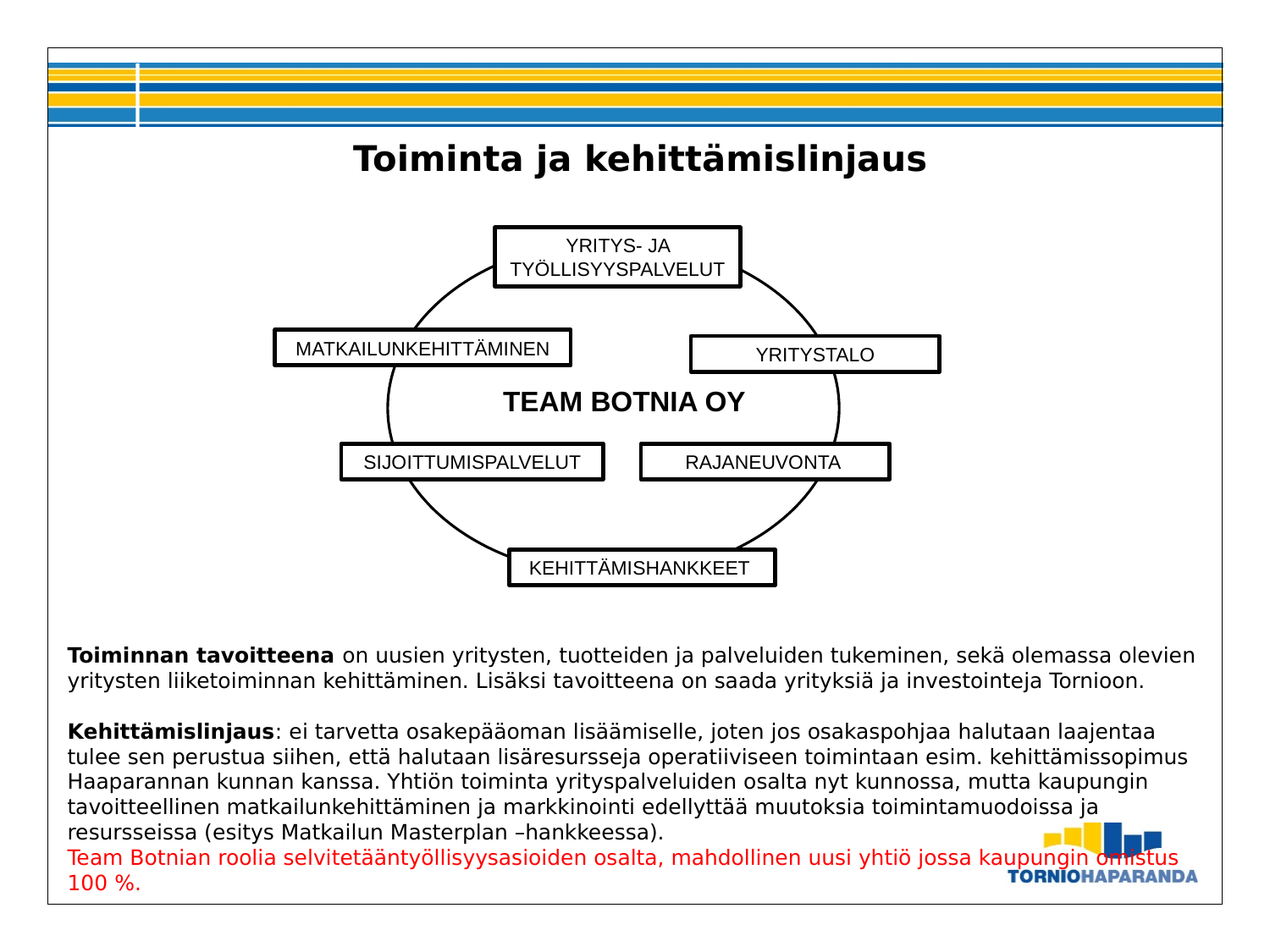

# Toiminta ja kehittämislinjaus
YRITYS- JA TYÖLLISYYSPALVELUT

MATKAILUNKEHITTÄMINEN
YRITYSTALO
TEAM BOTNIA OY
SIJOITTUMISPALVELUT
RAJANEUVONTA
KEHITTÄMISHANKKEET
Toiminnan tavoitteena on uusien yritysten, tuotteiden ja palveluiden tukeminen, sekä olemassa olevien yritysten liiketoiminnan kehittäminen. Lisäksi tavoitteena on saada yrityksiä ja investointeja Tornioon.

Kehittämislinjaus: ei tarvetta osakepääoman lisäämiselle, joten jos osakaspohjaa halutaan laajentaa tulee sen perustua siihen, että halutaan lisäresursseja operatiiviseen toimintaan esim. kehittämissopimus Haaparannan kunnan kanssa. Yhtiön toiminta yrityspalveluiden osalta nyt kunnossa, mutta kaupungin tavoitteellinen matkailunkehittäminen ja markkinointi edellyttää muutoksia toimintamuodoissa ja resursseissa (esitys Matkailun Masterplan –hankkeessa).
Team Botnian roolia selvitetääntyöllisyysasioiden osalta, mahdollinen uusi yhtiö jossa kaupungin omistus 100 %.